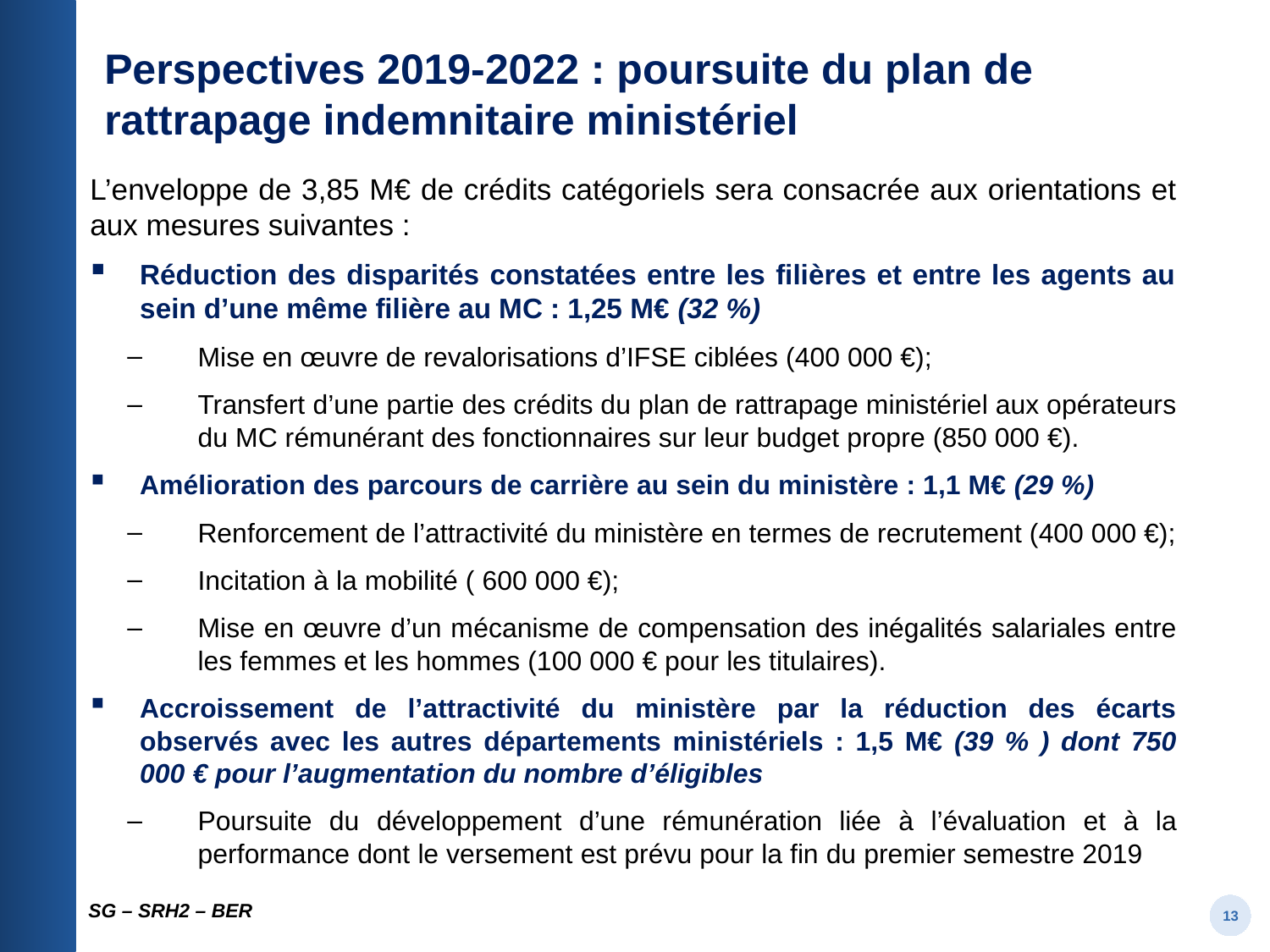

# Perspectives 2019-2022 : poursuite du plan de rattrapage indemnitaire ministériel
L’enveloppe de 3,85 M€ de crédits catégoriels sera consacrée aux orientations et aux mesures suivantes :
Réduction des disparités constatées entre les filières et entre les agents au sein d’une même filière au MC : 1,25 M€ (32 %)
Mise en œuvre de revalorisations d’IFSE ciblées (400 000 €);
Transfert d’une partie des crédits du plan de rattrapage ministériel aux opérateurs du MC rémunérant des fonctionnaires sur leur budget propre (850 000 €).
Amélioration des parcours de carrière au sein du ministère : 1,1 M€ (29 %)
Renforcement de l’attractivité du ministère en termes de recrutement (400 000 €);
Incitation à la mobilité ( 600 000 €);
Mise en œuvre d’un mécanisme de compensation des inégalités salariales entre les femmes et les hommes (100 000 € pour les titulaires).
Accroissement de l’attractivité du ministère par la réduction des écarts observés avec les autres départements ministériels : 1,5 M€ (39 % ) dont 750 000 € pour l’augmentation du nombre d’éligibles
Poursuite du développement d’une rémunération liée à l’évaluation et à la performance dont le versement est prévu pour la fin du premier semestre 2019